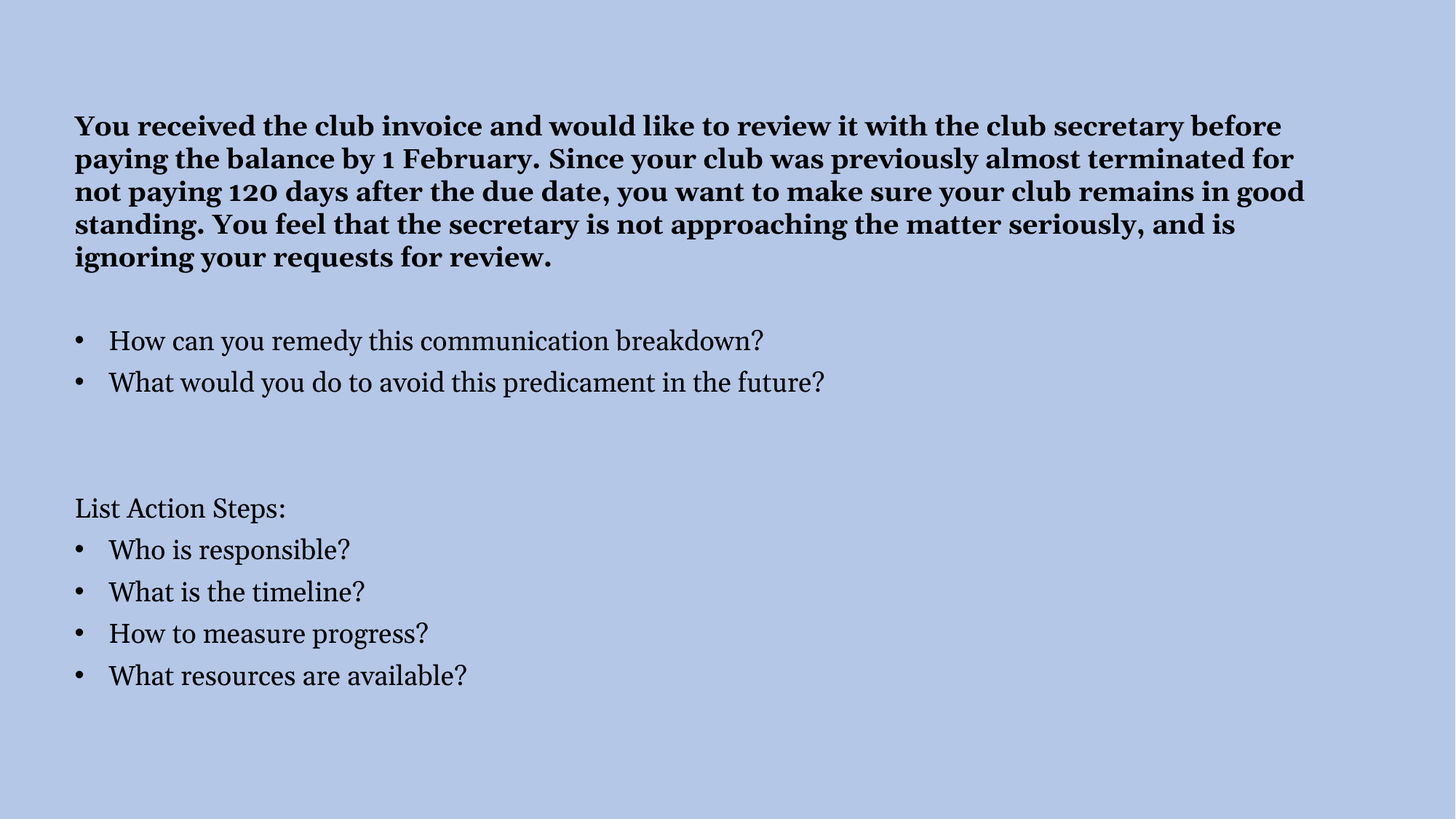

You received the club invoice and would like to review it with the club secretary before paying the balance by 1 February. Since your club was previously almost terminated for not paying 120 days after the due date, you want to make sure your club remains in good standing. You feel that the secretary is not approaching the matter seriously, and is ignoring your requests for review.

How can you remedy this communication breakdown?
What would you do to avoid this predicament in the future?

List Action Steps:
Who is responsible?
What is the timeline?
How to measure progress?
What resources are available?